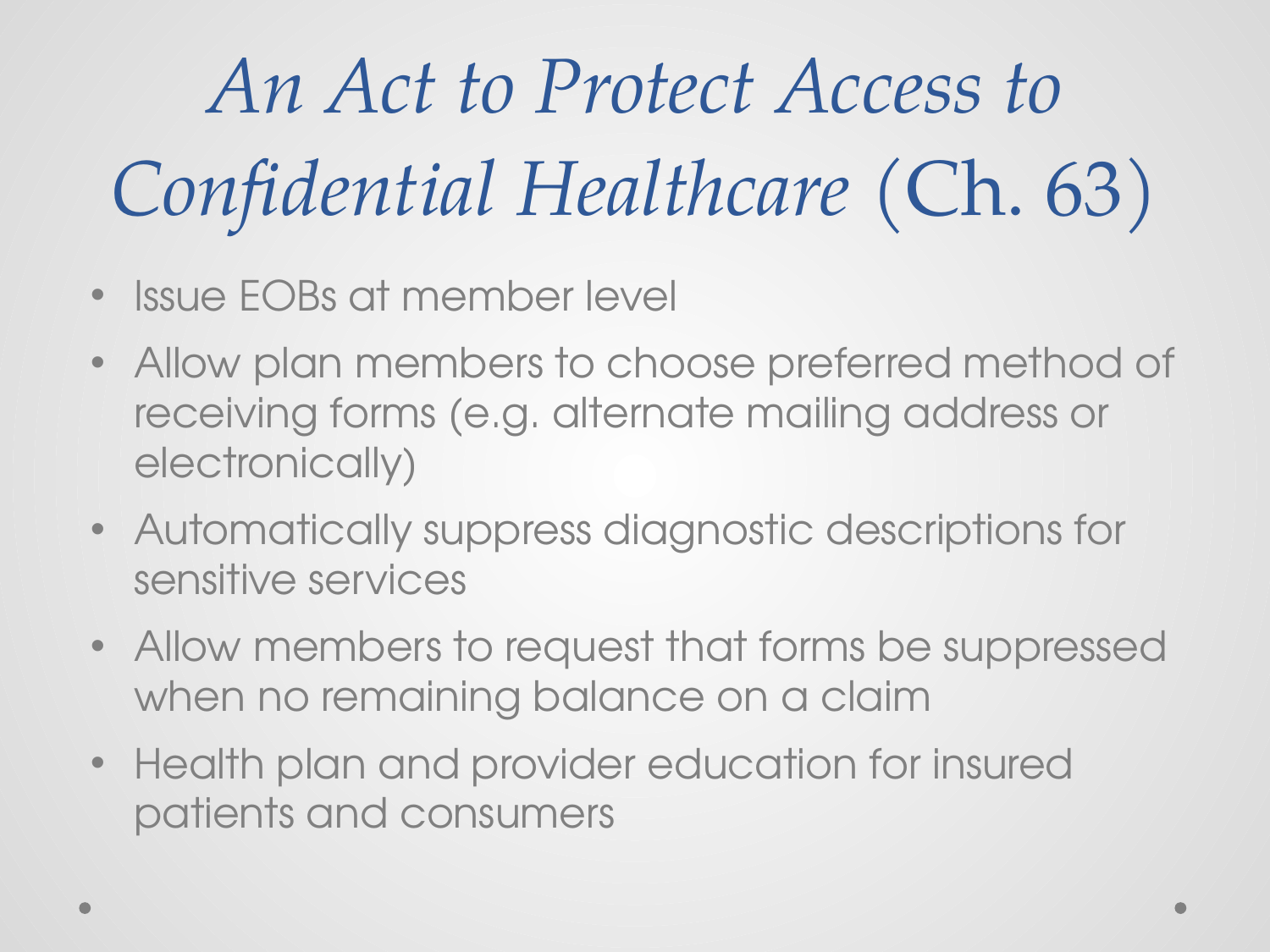

# An Act to Protect Access to Confidential Healthcare (Ch. 63)
Issue EOBs at member level
Allow plan members to choose preferred method of receiving forms (e.g. alternate mailing address or electronically)
Automatically suppress diagnostic descriptions for sensitive services
Allow members to request that forms be suppressed when no remaining balance on a claim
Health plan and provider education for insured patients and consumers